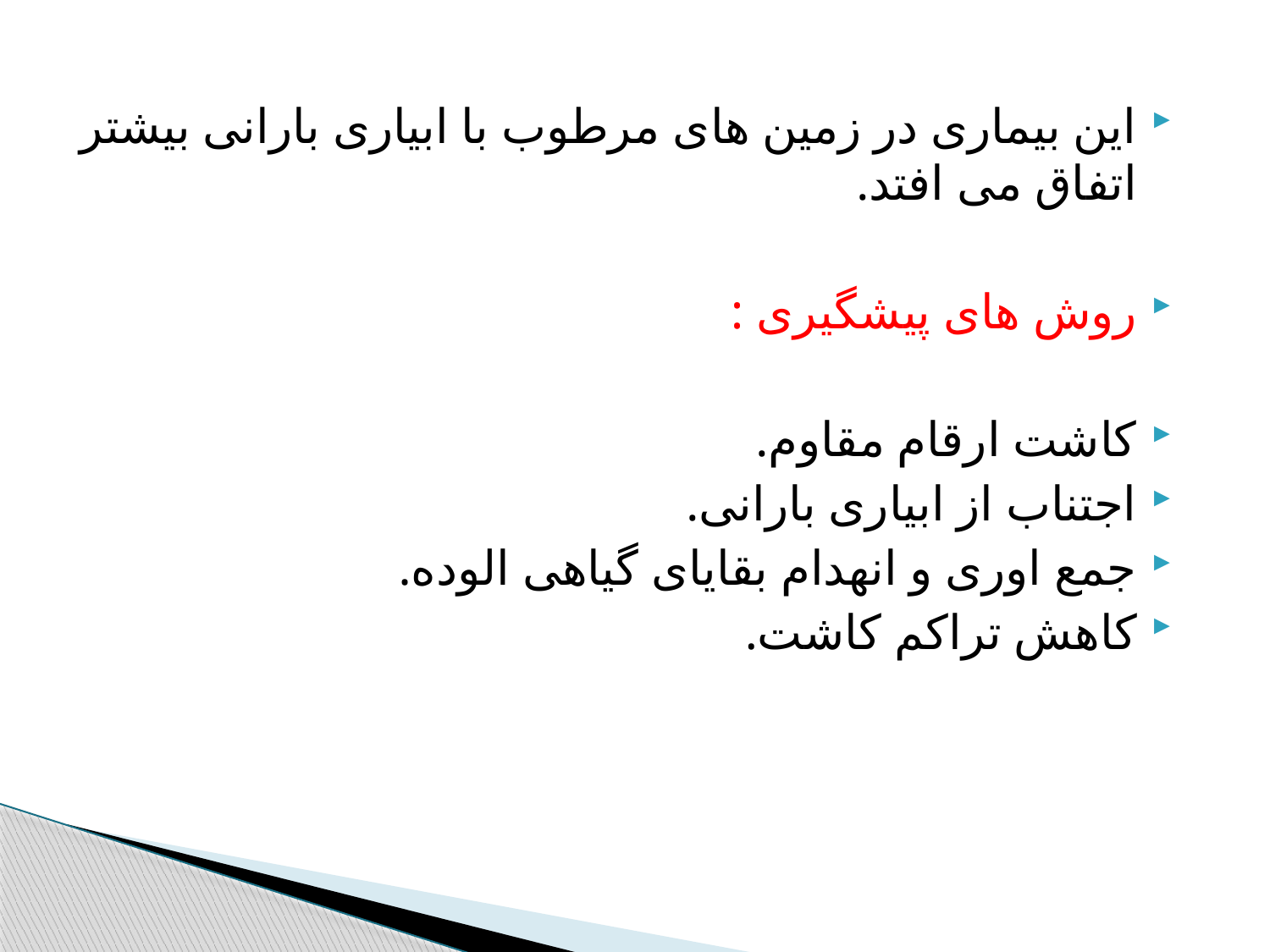

این بیماری در زمین های مرطوب با ابیاری بارانی بیشتر اتفاق می افتد.

روش های پیشگیری :

کاشت ارقام مقاوم.
اجتناب از ابیاری بارانی.
جمع اوری و انهدام بقایای گیاهی الوده.
کاهش تراکم کاشت.